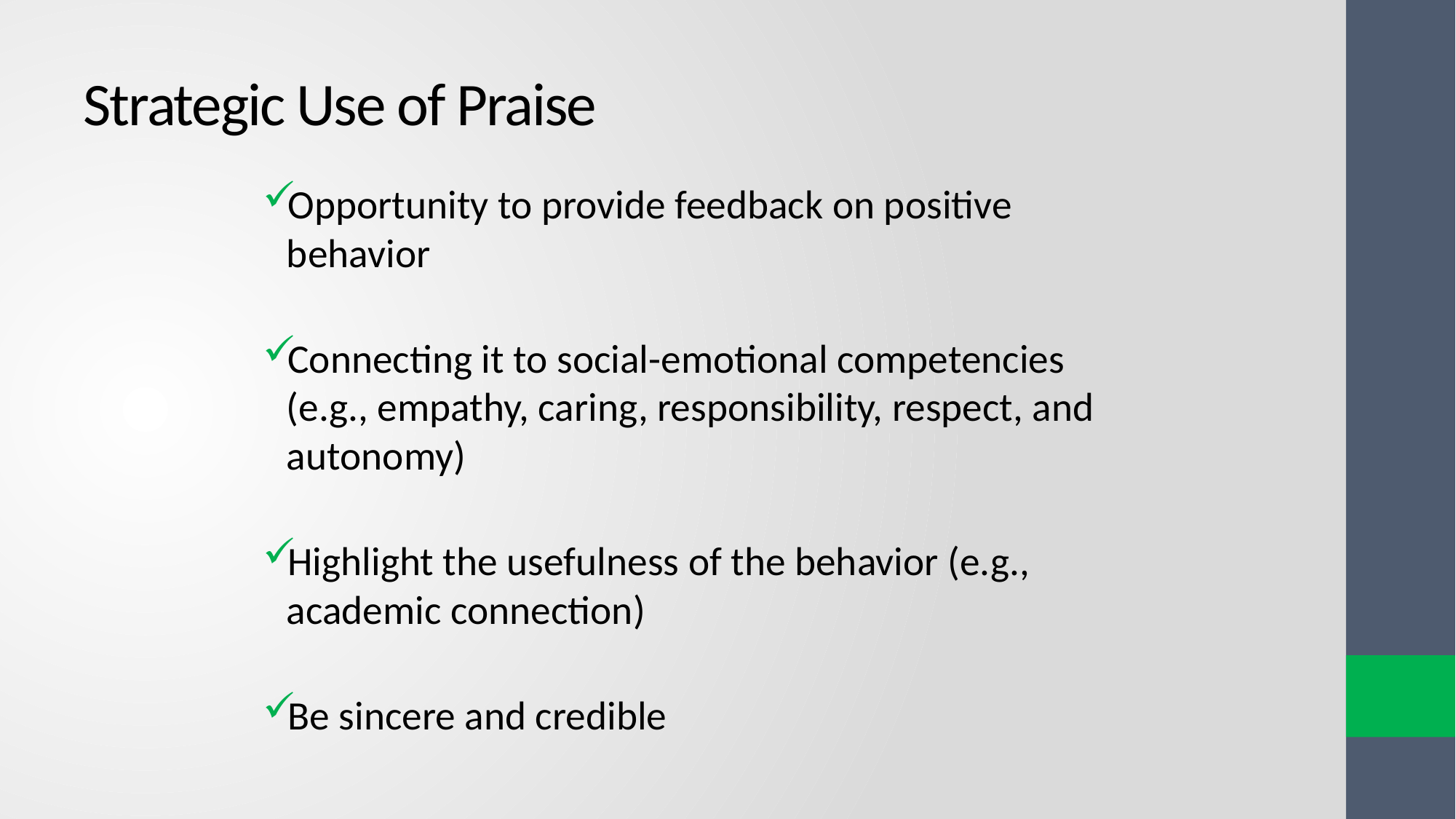

# Strategic Use of Praise
Opportunity to provide feedback on positive behavior

Connecting it to social-emotional competencies (e.g., empathy, caring, responsibility, respect, and autonomy)

Highlight the usefulness of the behavior (e.g., academic connection)

Be sincere and credible